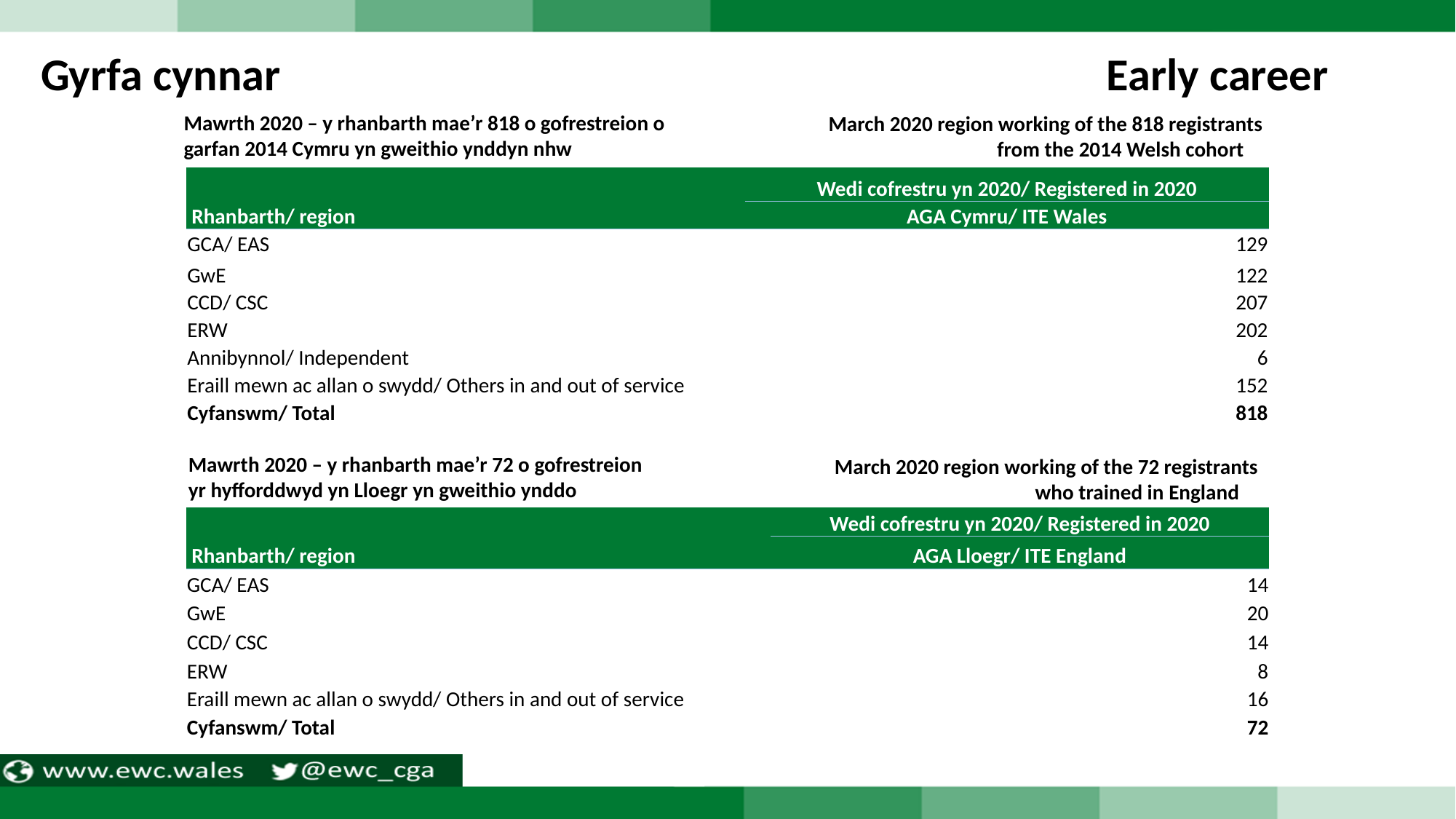

Gyrfa cynnar
Early career
Mawrth 2020 – y rhanbarth mae’r 818 o gofrestreion o garfan 2014 Cymru yn gweithio ynddyn nhw
March 2020 region working of the 818 registrants from the 2014 Welsh cohort
| Rhanbarth/ region | Wedi cofrestru yn 2020/ Registered in 2020 |
| --- | --- |
|  | AGA Cymru/ ITE Wales |
| GCA/ EAS | 129 |
| GwE | 122 |
| CCD/ CSC | 207 |
| ERW | 202 |
| Annibynnol/ Independent | 6 |
| Eraill mewn ac allan o swydd/ Others in and out of service | 152 |
| Cyfanswm/ Total | 818 |
Mawrth 2020 – y rhanbarth mae’r 72 o gofrestreion yr hyfforddwyd yn Lloegr yn gweithio ynddo
March 2020 region working of the 72 registrants who trained in England
| Rhanbarth/ region | Wedi cofrestru yn 2020/ Registered in 2020 |
| --- | --- |
|  | AGA Lloegr/ ITE England |
| GCA/ EAS | 14 |
| GwE | 20 |
| CCD/ CSC | 14 |
| ERW | 8 |
| Eraill mewn ac allan o swydd/ Others in and out of service | 16 |
| Cyfanswm/ Total | 72 |